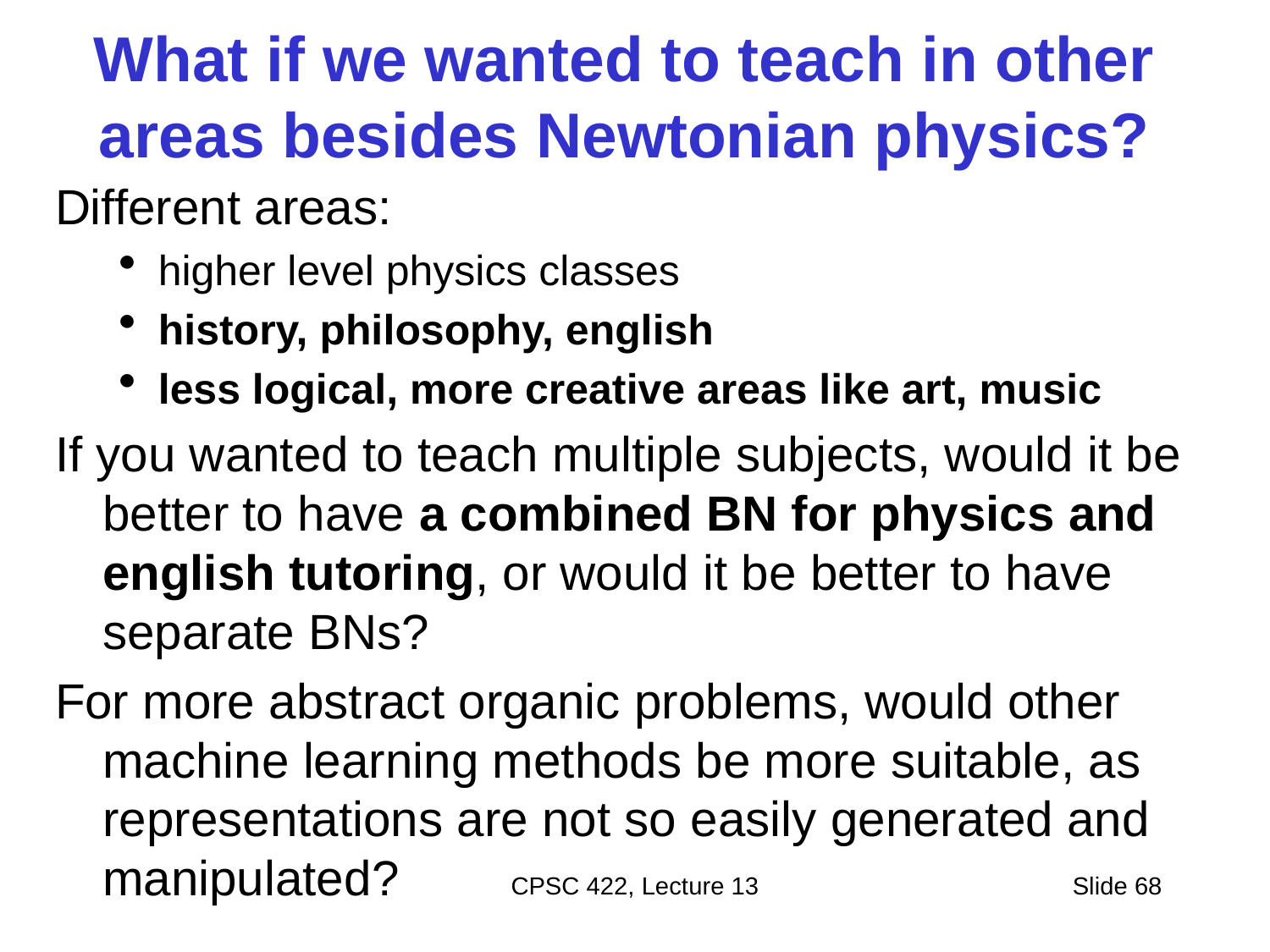

# What if we wanted to teach in other areas besides Newtonian physics?
Different areas:
higher level physics classes
history, philosophy, english
less logical, more creative areas like art, music
If you wanted to teach multiple subjects, would it be better to have a combined BN for physics and english tutoring, or would it be better to have separate BNs?
For more abstract organic problems, would other machine learning methods be more suitable, as representations are not so easily generated and manipulated?

CPSC 422, Lecture 13
Slide 68